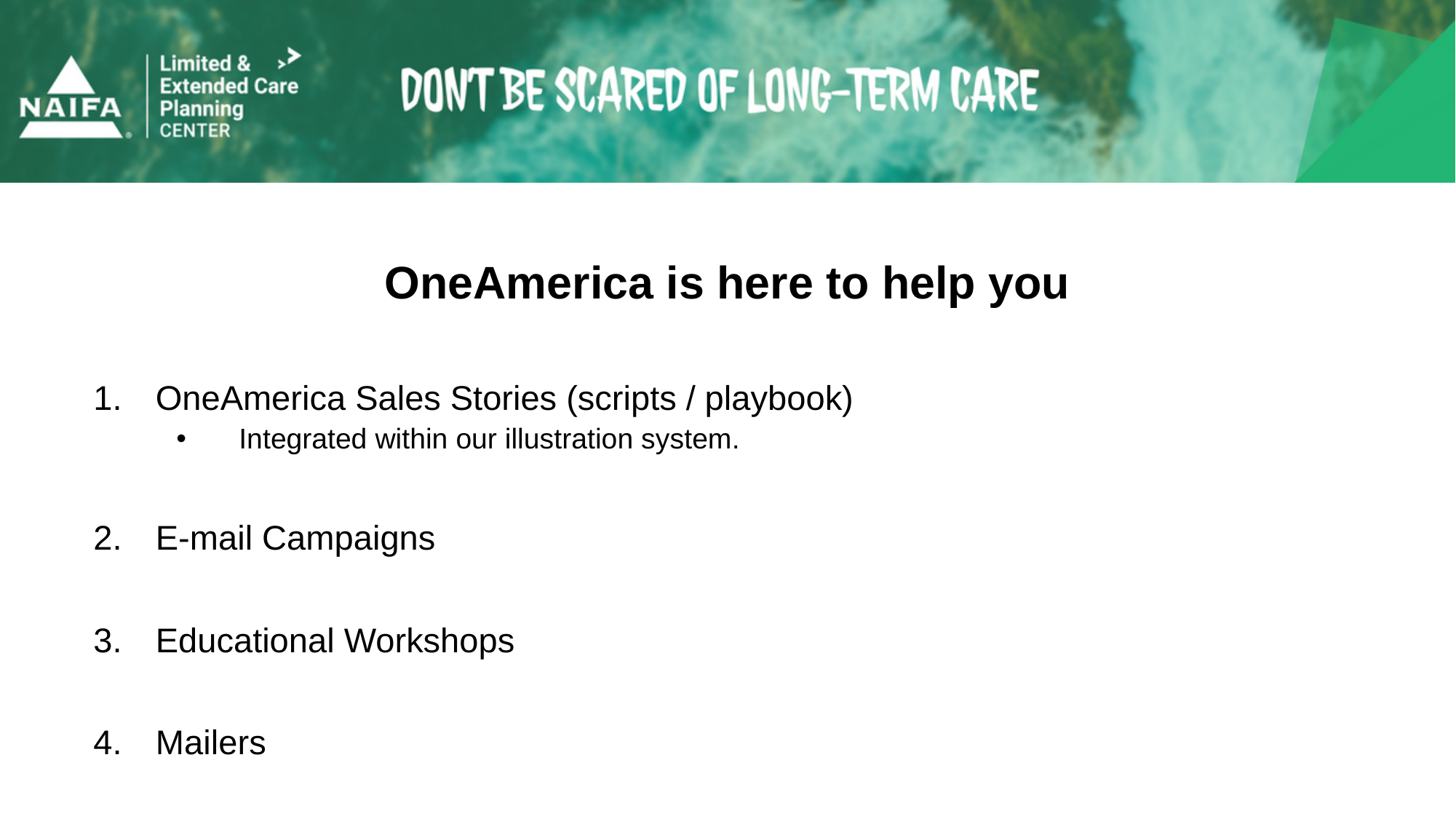

OneAmerica is here to help you

OneAmerica Sales Stories (scripts / playbook)
Integrated within our illustration system.

E-mail Campaigns

Educational Workshops

Mailers